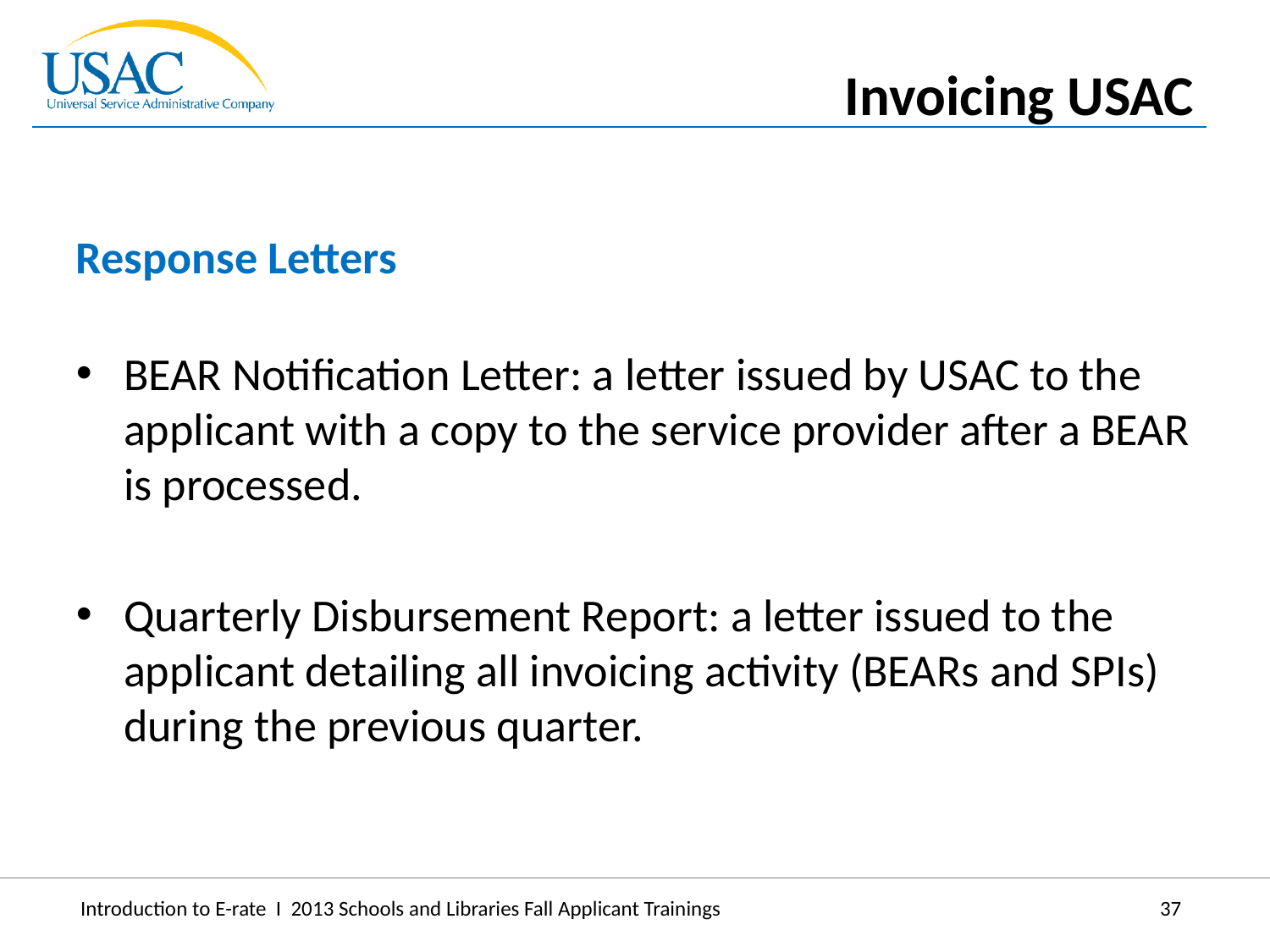

Invoicing USAC
Response Letters

BEAR Notification Letter: a letter issued by USAC to the applicant with a copy to the service provider after a BEAR is processed.

Quarterly Disbursement Report: a letter issued to the applicant detailing all invoicing activity (BEARs and SPIs) during the previous quarter.